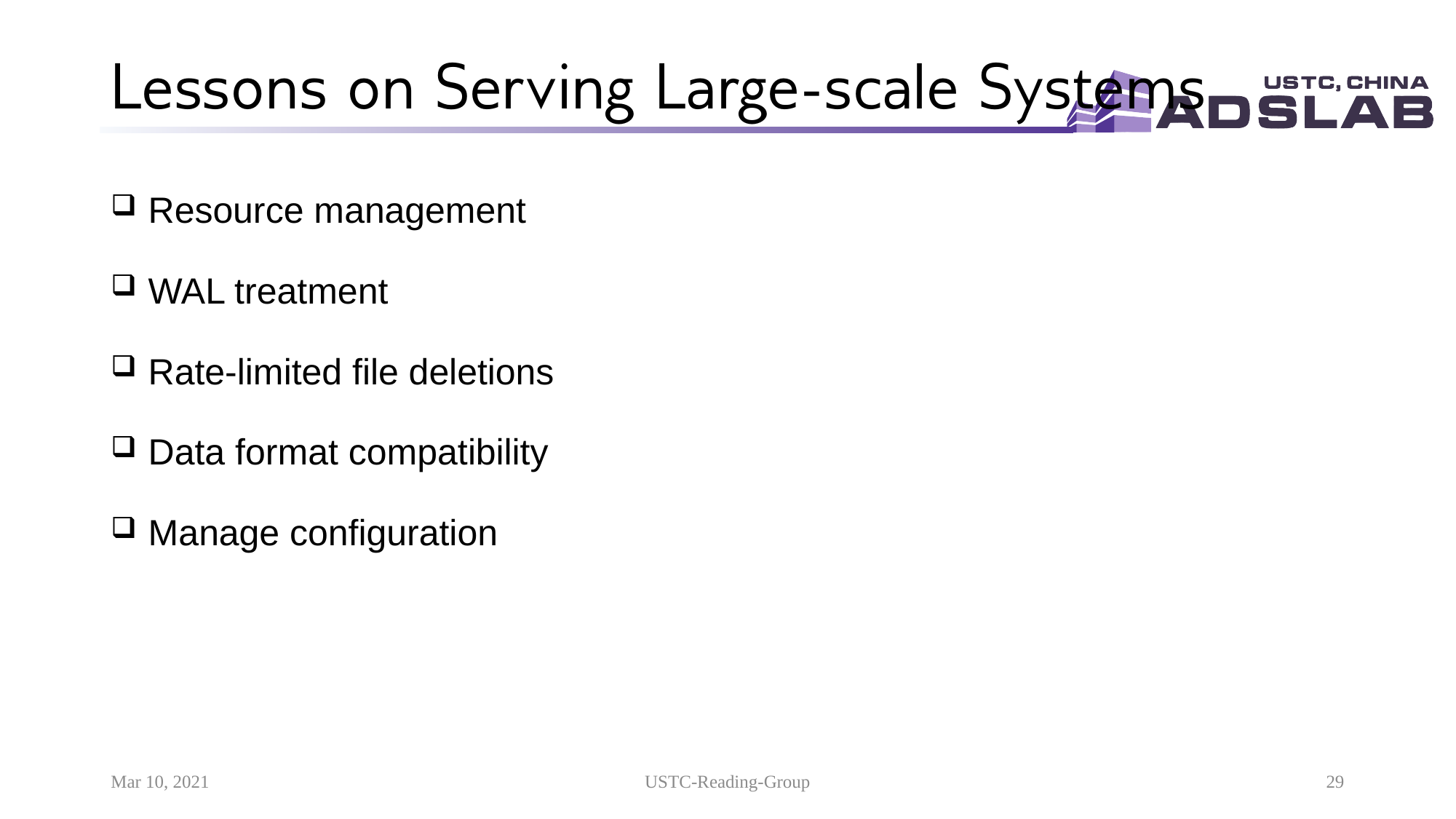

# Lessons on Serving Large-scale Systems
 Resource management
 WAL treatment
 Rate-limited file deletions
 Data format compatibility
 Manage configuration
Mar 10, 2021
USTC-Reading-Group